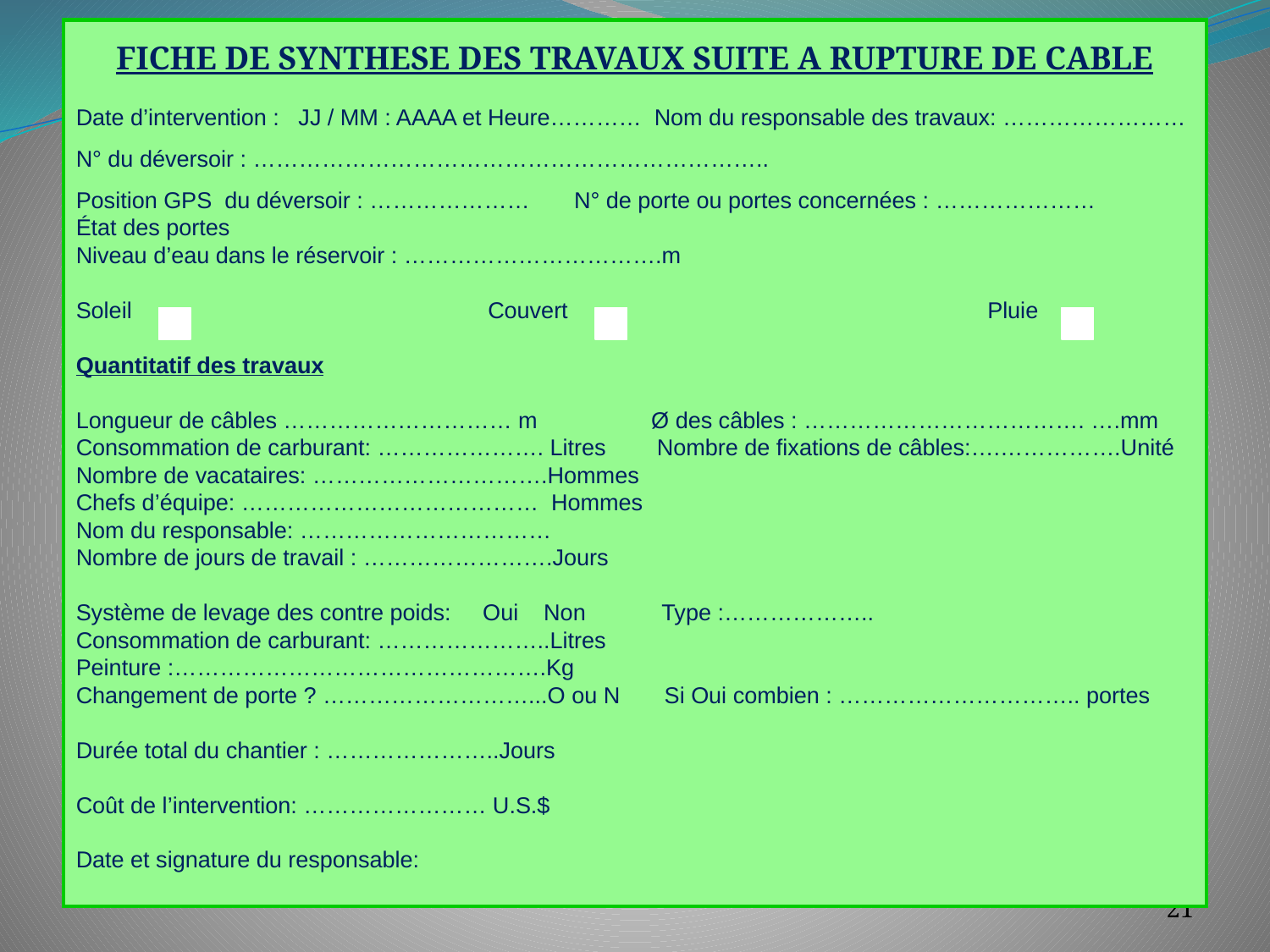

Date d’intervention :   JJ / MM : AAAA et Heure…………  Nom du responsable des travaux: ……………………
N° du déversoir : …………………………………………………………..
Position GPS  du déversoir : …………………       N° de porte ou portes concernées : …………………
État des portes
Niveau d’eau dans le réservoir : …………………………….m

Soleil                                                        Couvert                                                                  Pluie

Quantitatif des travaux

Longueur de câbles ………………………… m                  Ø des câbles : ………………………………. ….mm
Consommation de carburant: …………………. Litres        Nombre de fixations de câbles:….…………….Unité
Nombre de vacataires: ………………………….Hommes
Chefs d’équipe: …………………………………  Hommes
Nom du responsable: ……………………………
Nombre de jours de travail : …………………….Jours

Système de levage des contre poids:     Oui    Non            Type :………………..
Consommation de carburant: …………………..Litres
Peinture :………………………………………….Kg
Changement de porte ? ………………………...O ou N       Si Oui combien : ………………………….. portes

Durée total du chantier : …………………..Jours

Coût de l’intervention: …………………… U.S.$

Date et signature du responsable:

FICHE DE SYNTHESE DES TRAVAUX SUITE A RUPTURE DE CABLE
FICHE DE SYNTHESE DES TRAVAUX

21